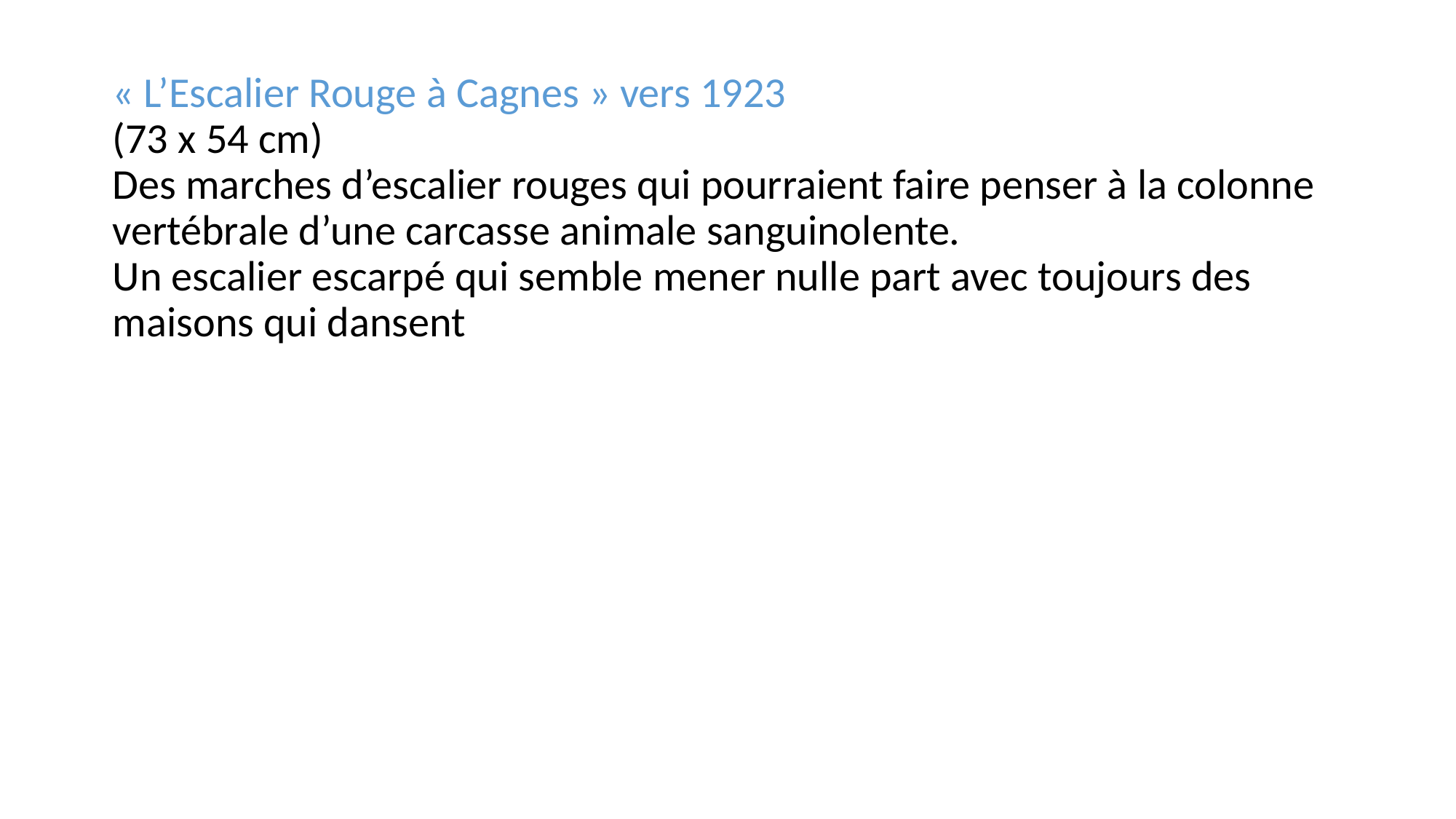

# « L’Escalier Rouge à Cagnes » vers 1923 (73 x 54 cm) Des marches d’escalier rouges qui pourraient faire penser à la colonne vertébrale d’une carcasse animale sanguinolente. Un escalier escarpé qui semble mener nulle part avec toujours des maisons qui dansent